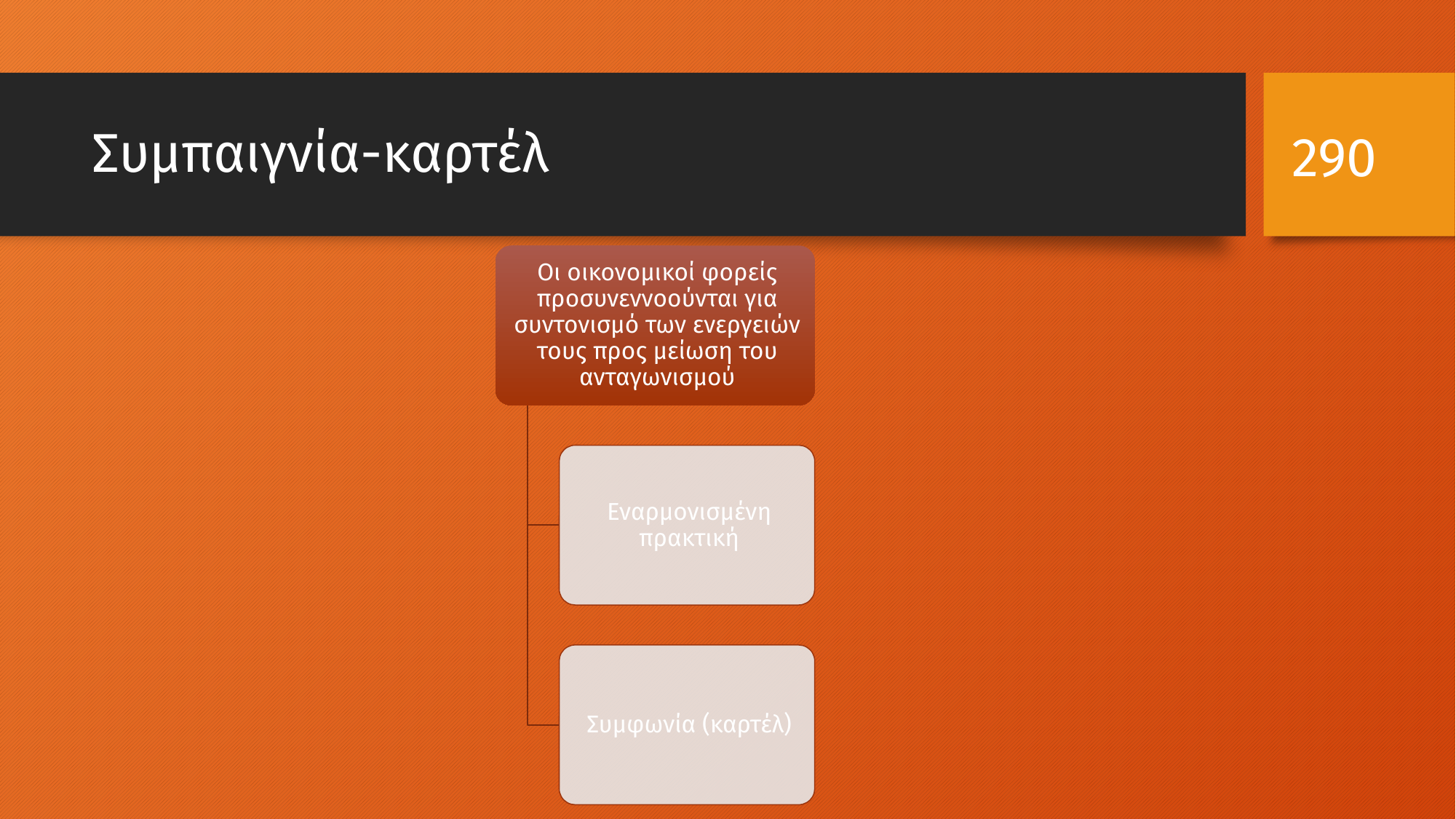

290
# Συμπαιγνία-καρτέλ
Οι οικονομικοί φορείς προσυνεννοούνται για συντονισμό των ενεργειών τους προς μείωση του ανταγωνισμού
Εναρμονισμένη πρακτική
Συμφωνία (καρτέλ)